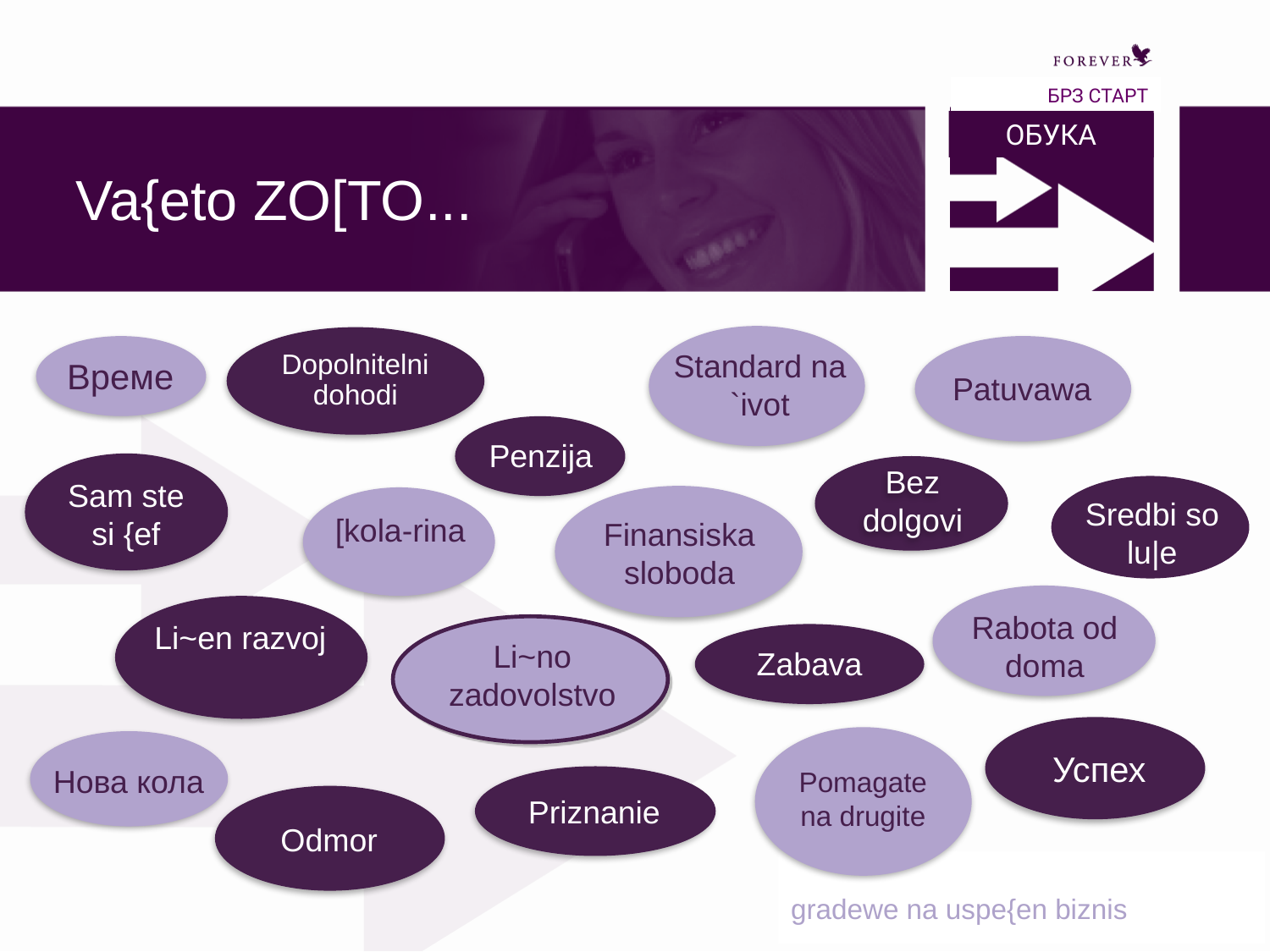

БРЗ СТАРТ
ОБУКА
Va{eto ZO[TO...

Standard na `ivot
Dopolnitelni dohodi
Време
Patuvawa

Penzija

Bez dolgovi

Sam ste si {ef

Sredbi so lu|e
[kola-rina
Finansiska sloboda

Rabota od doma
Li~en razvoj

Li~no zadovolstvo
Zabava

Успех
Нова кола
Pomagate na drugite

Priznanie
Odmor

gradewe na uspe{en biznis